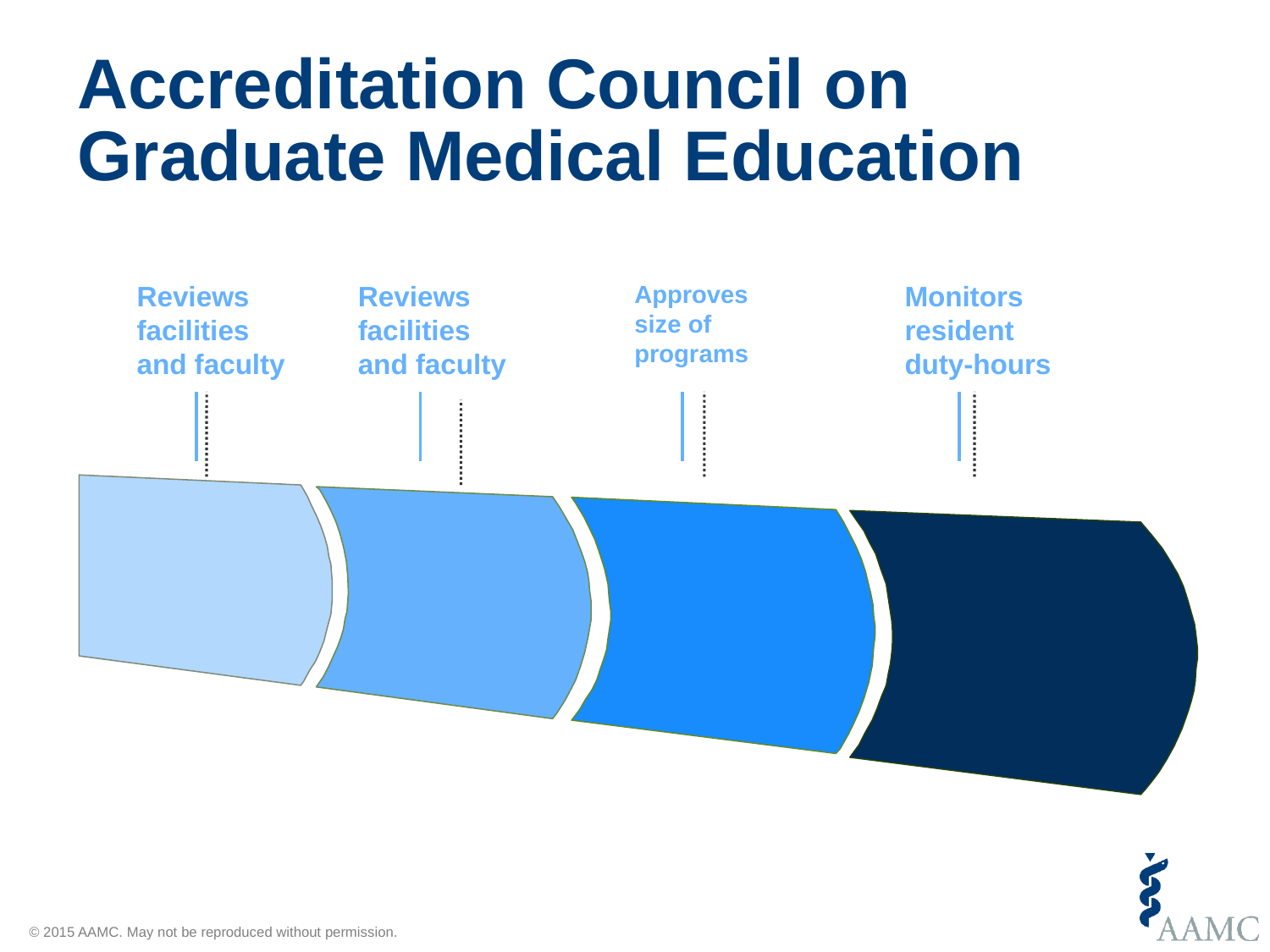

# Accreditation Council on Graduate Medical Education
Reviews facilities and faculty

Reviews facilities and faculty

Approves size of programs

Monitors resident duty-hours